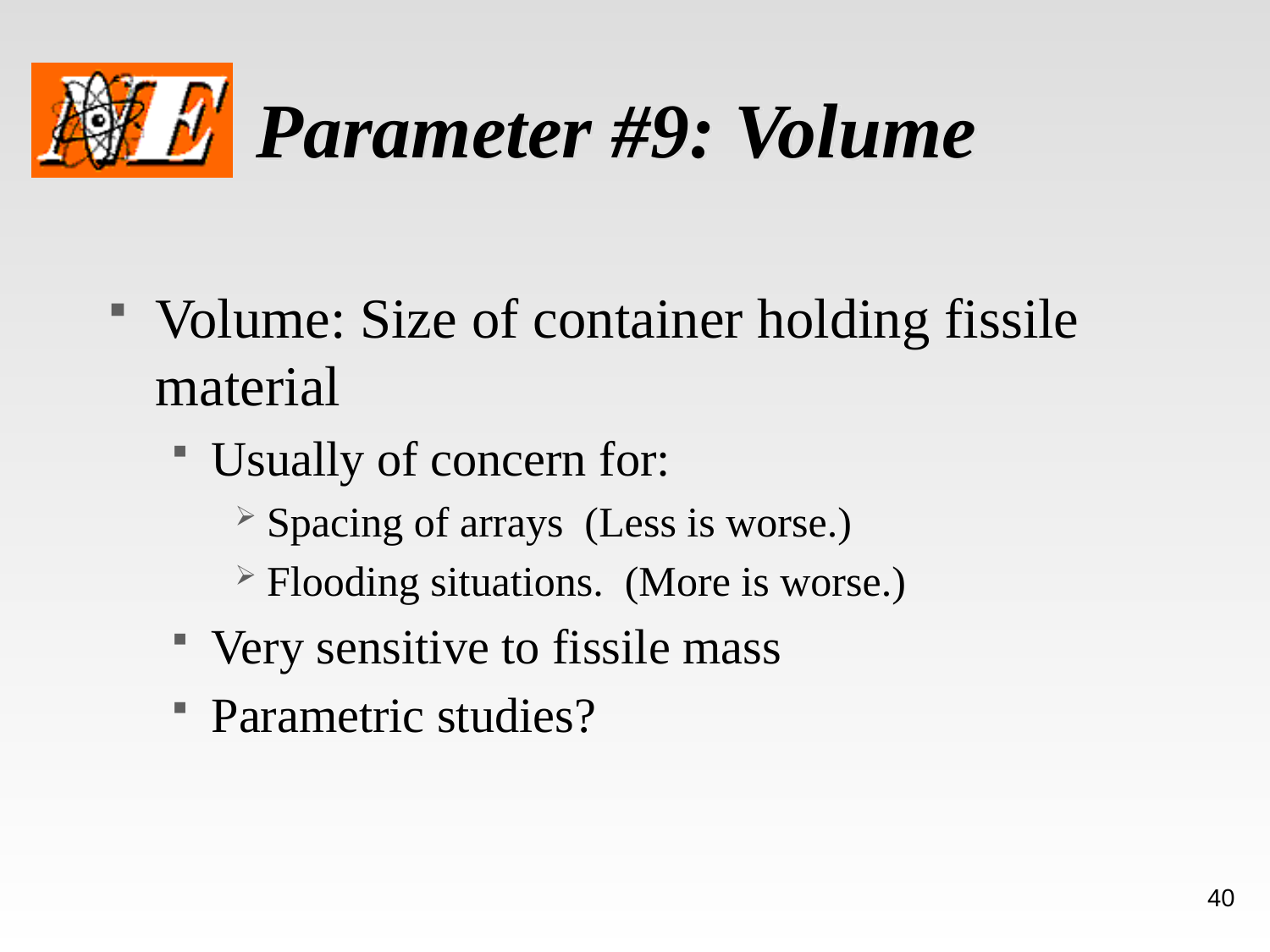

# Parameter #9: Volume
Volume: Size of container holding fissile material
Usually of concern for:
Spacing of arrays  (Less is worse.)
Flooding situations.  (More is worse.)
Very sensitive to fissile mass
Parametric studies?
40